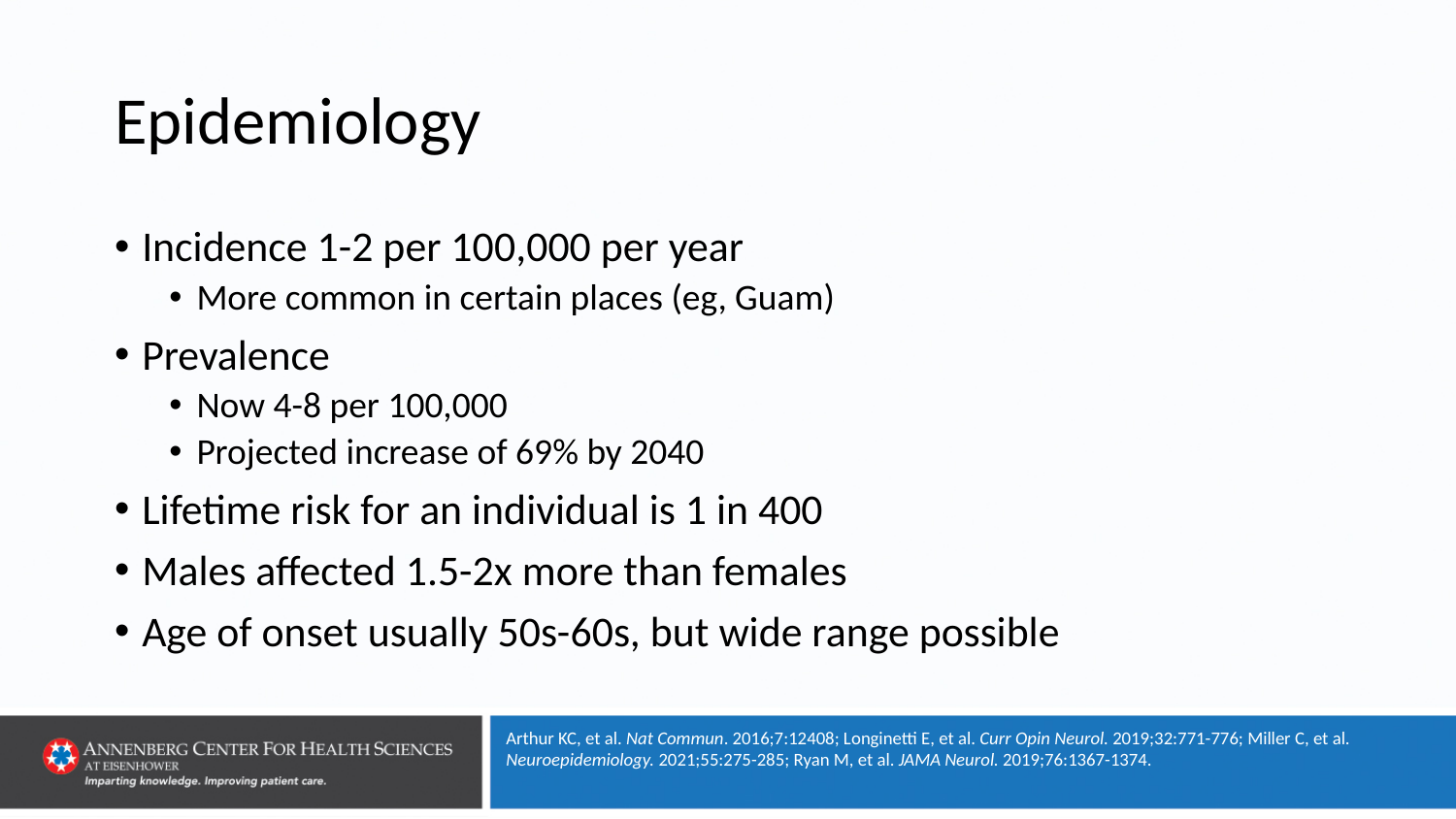

# Epidemiology
Incidence 1-2 per 100,000 per year
More common in certain places (eg, Guam)
Prevalence
Now 4-8 per 100,000
Projected increase of 69% by 2040
Lifetime risk for an individual is 1 in 400
Males affected 1.5-2x more than females
Age of onset usually 50s-60s, but wide range possible

Arthur KC, et al. Nat Commun. 2016;7:12408; Longinetti E, et al. Curr Opin Neurol. 2019;32:771-776; Miller C, et al. Neuroepidemiology. 2021;55:275-285; Ryan M, et al. JAMA Neurol. 2019;76:1367-1374.